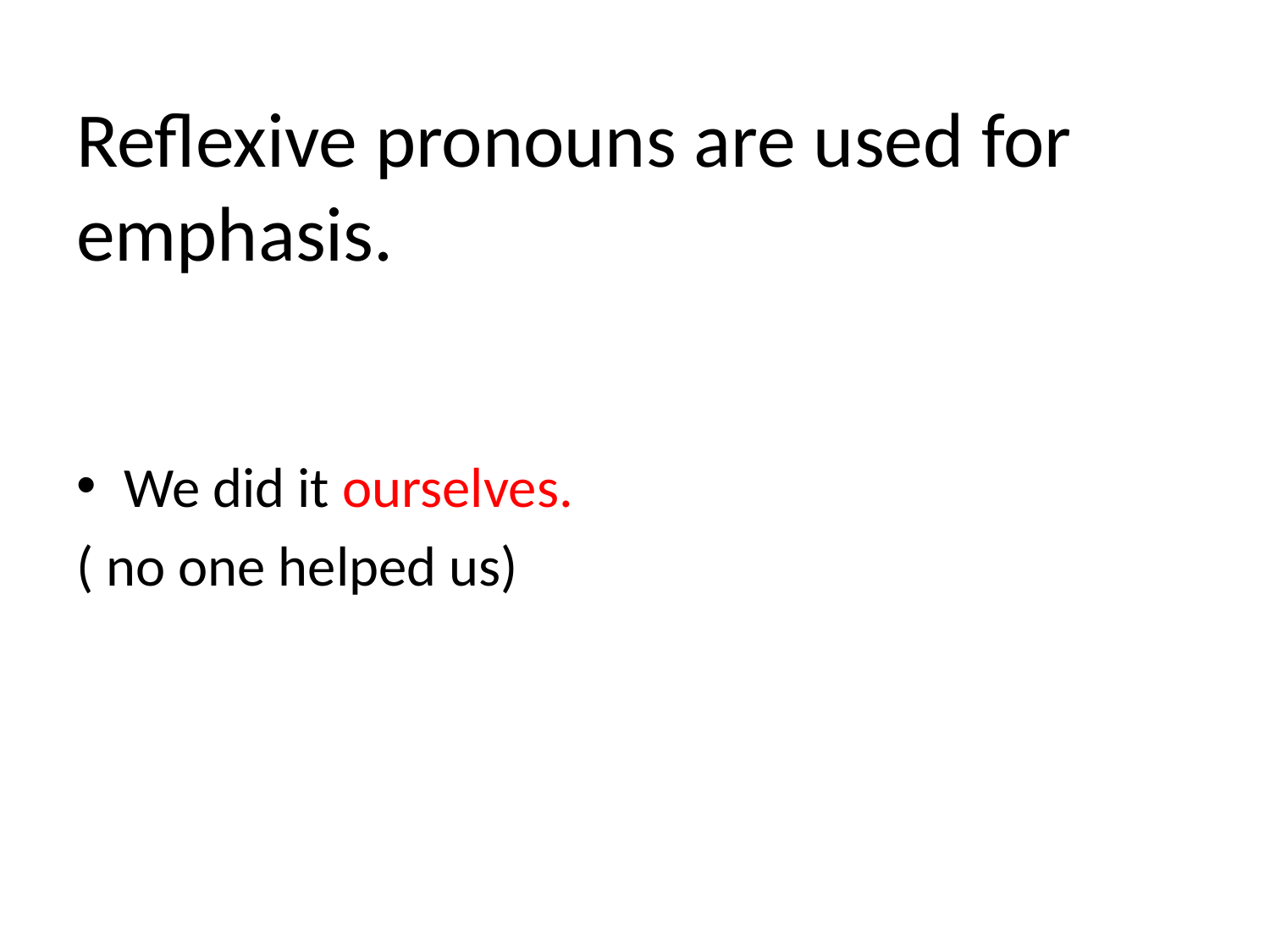

# Reflexive pronouns are used for emphasis.
We did it ourselves.
( no one helped us)